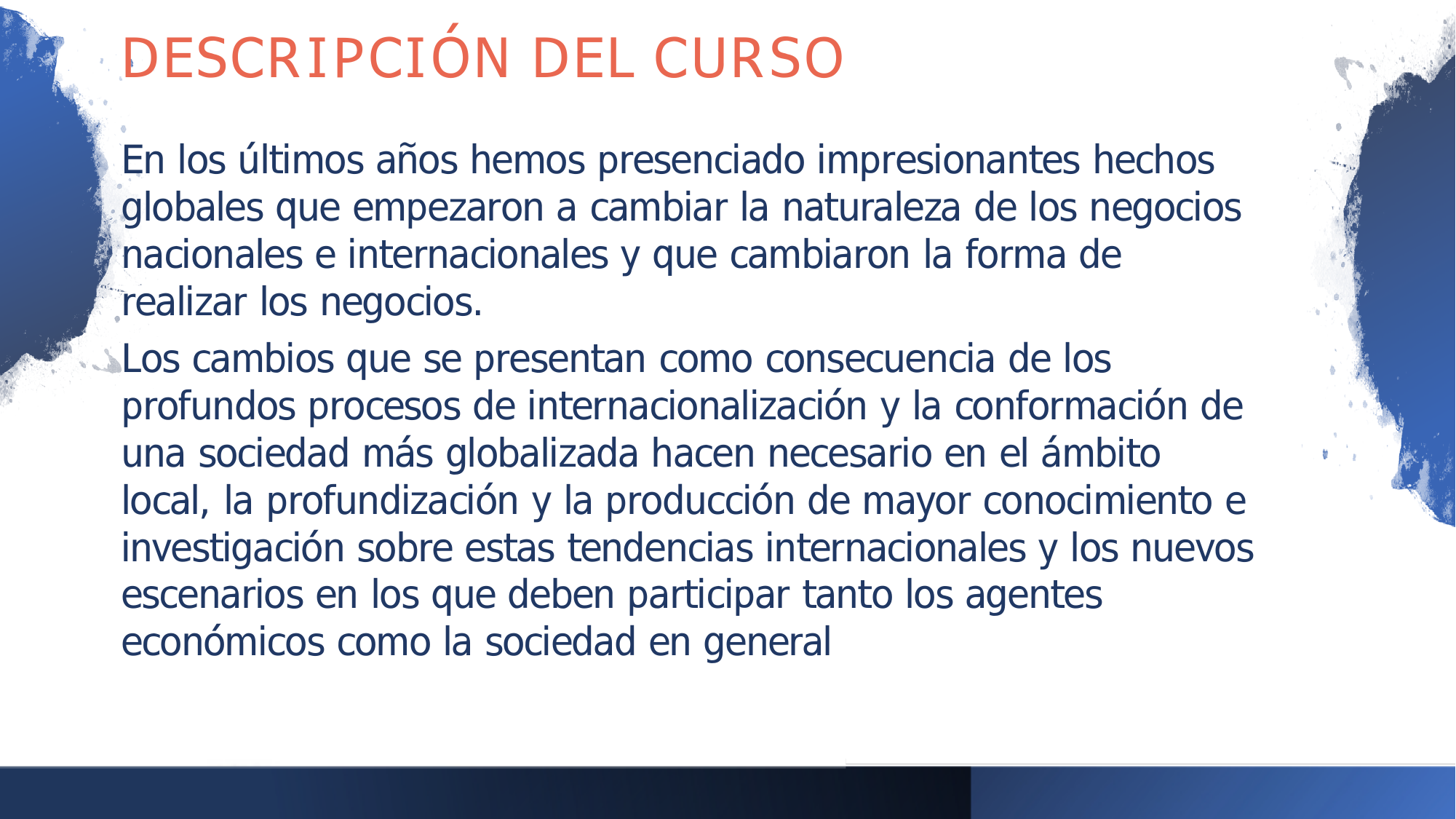

DESCRIPCIÓN DEL CURSO
En los últimos años hemos presenciado impresionantes hechos globales que empezaron a cambiar la naturaleza de los negocios nacionales e internacionales y que cambiaron la forma de realizar los negocios.
Los cambios que se presentan como consecuencia de los profundos procesos de internacionalización y la conformación de una sociedad más globalizada hacen necesario en el ámbito local, la profundización y la producción de mayor conocimiento e investigación sobre estas tendencias internacionales y los nuevos escenarios en los que deben participar tanto los agentes económicos como la sociedad en general